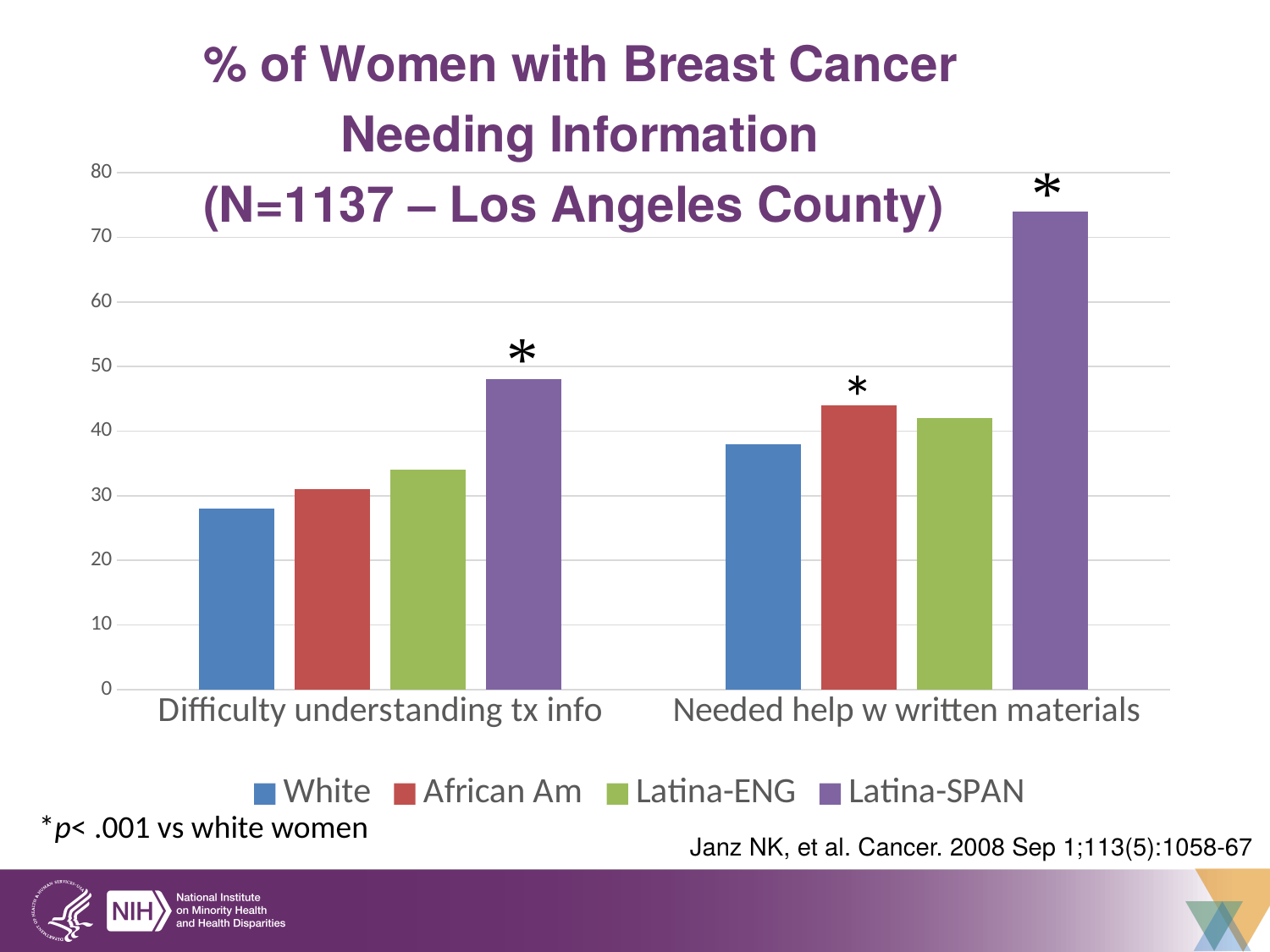

### Chart: % of Women with Breast Cancer Needing Information
(N=1137 – Los Angeles County)

| Category | White | African Am | Latina-ENG | Latina-SPAN |
|---|---|---|---|---|
| Difficulty understanding tx info | 28.0 | 31.0 | 34.0 | 48.0 |
| Needed help w written materials | 38.0 | 44.0 | 42.0 | 74.0 |
*
*p< .001 vs white women
Janz NK, et al. Cancer. 2008 Sep 1;113(5):1058-67